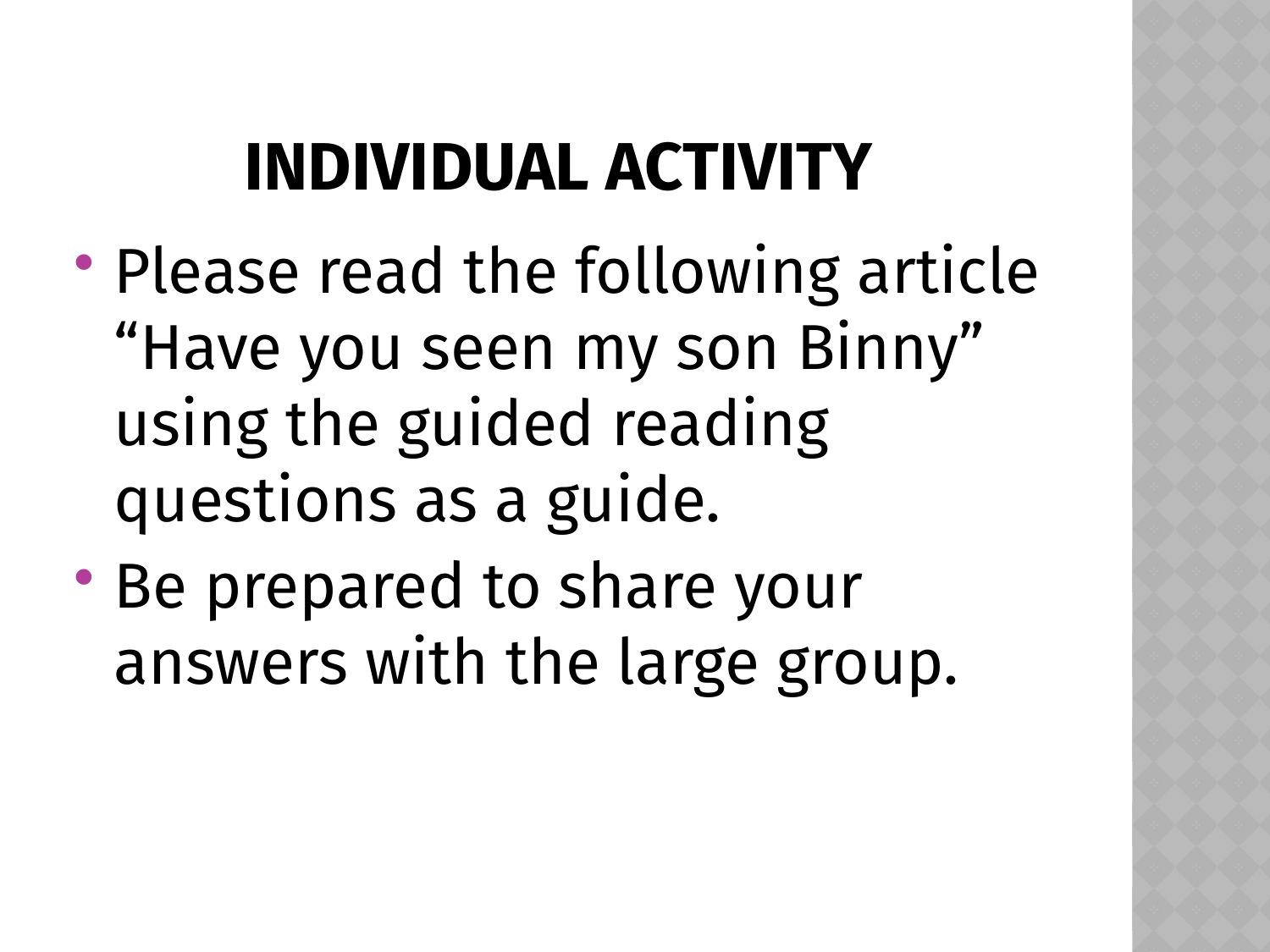

# Individual Activity
Please read the following article “Have you seen my son Binny”  using the guided reading questions as a guide.
Be prepared to share your answers with the large group.